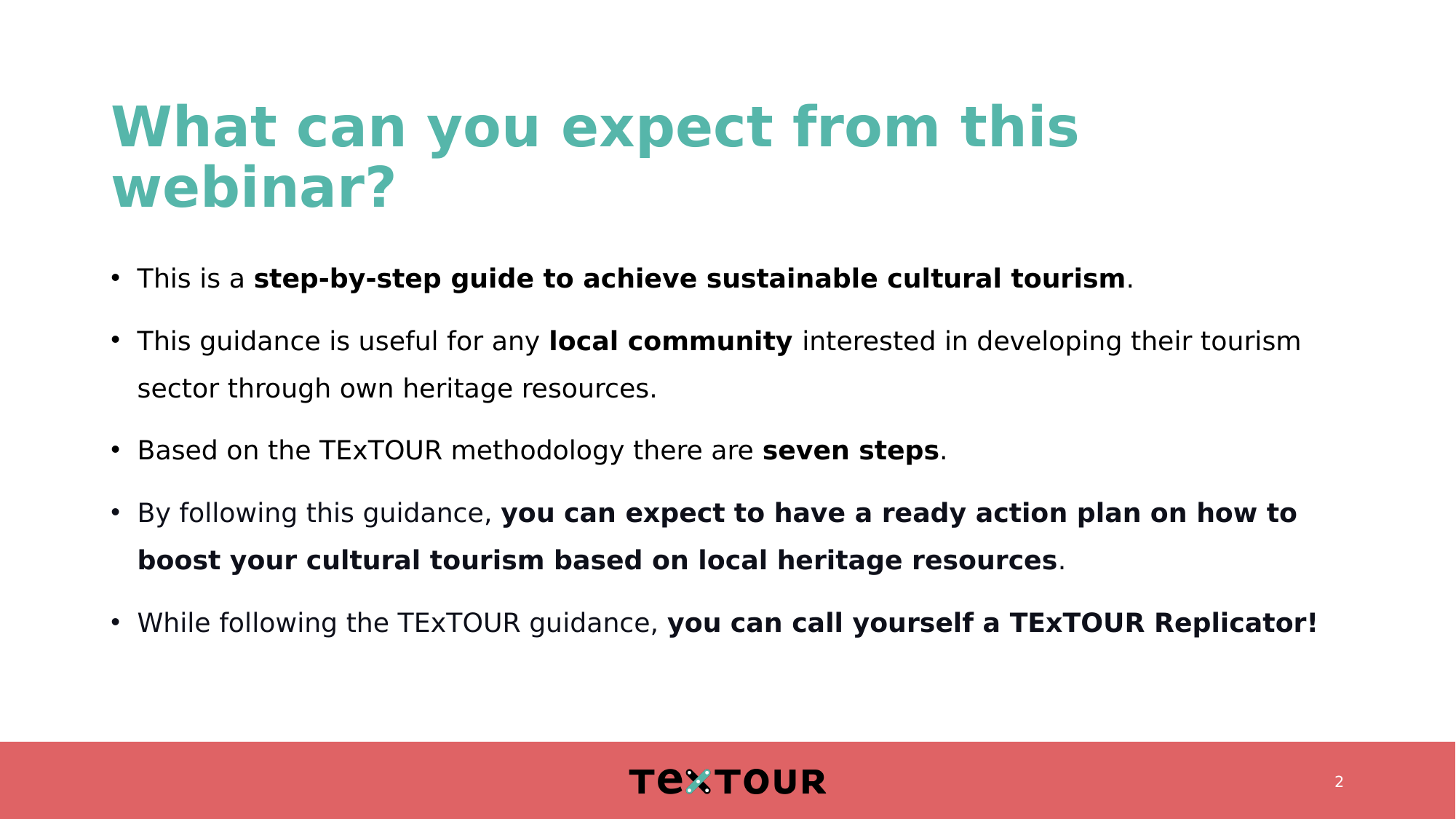

# What can you expect from this webinar?
This is a step-by-step guide to achieve sustainable cultural tourism.
This guidance is useful for any local community interested in developing their tourism sector through own heritage resources.
Based on the TExTOUR methodology there are seven steps.
By following this guidance, you can expect to have a ready action plan on how to boost your cultural tourism based on local heritage resources.
While following the TExTOUR guidance, you can call yourself a TExTOUR Replicator!

2